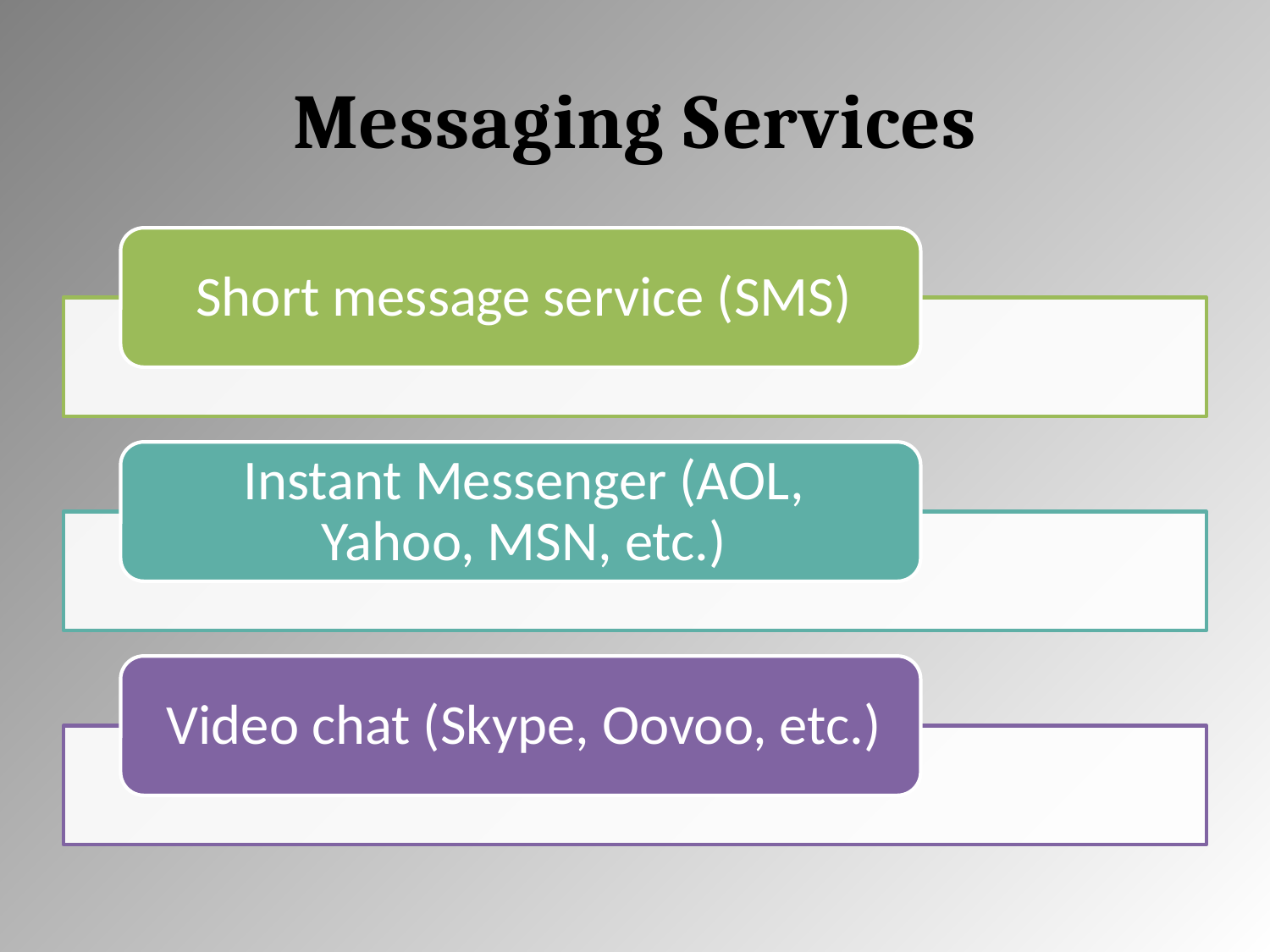

# Messaging Services
Short message service (SMS)
Instant Messenger (AOL, Yahoo, MSN, etc.)
Video chat (Skype, Oovoo, etc.)